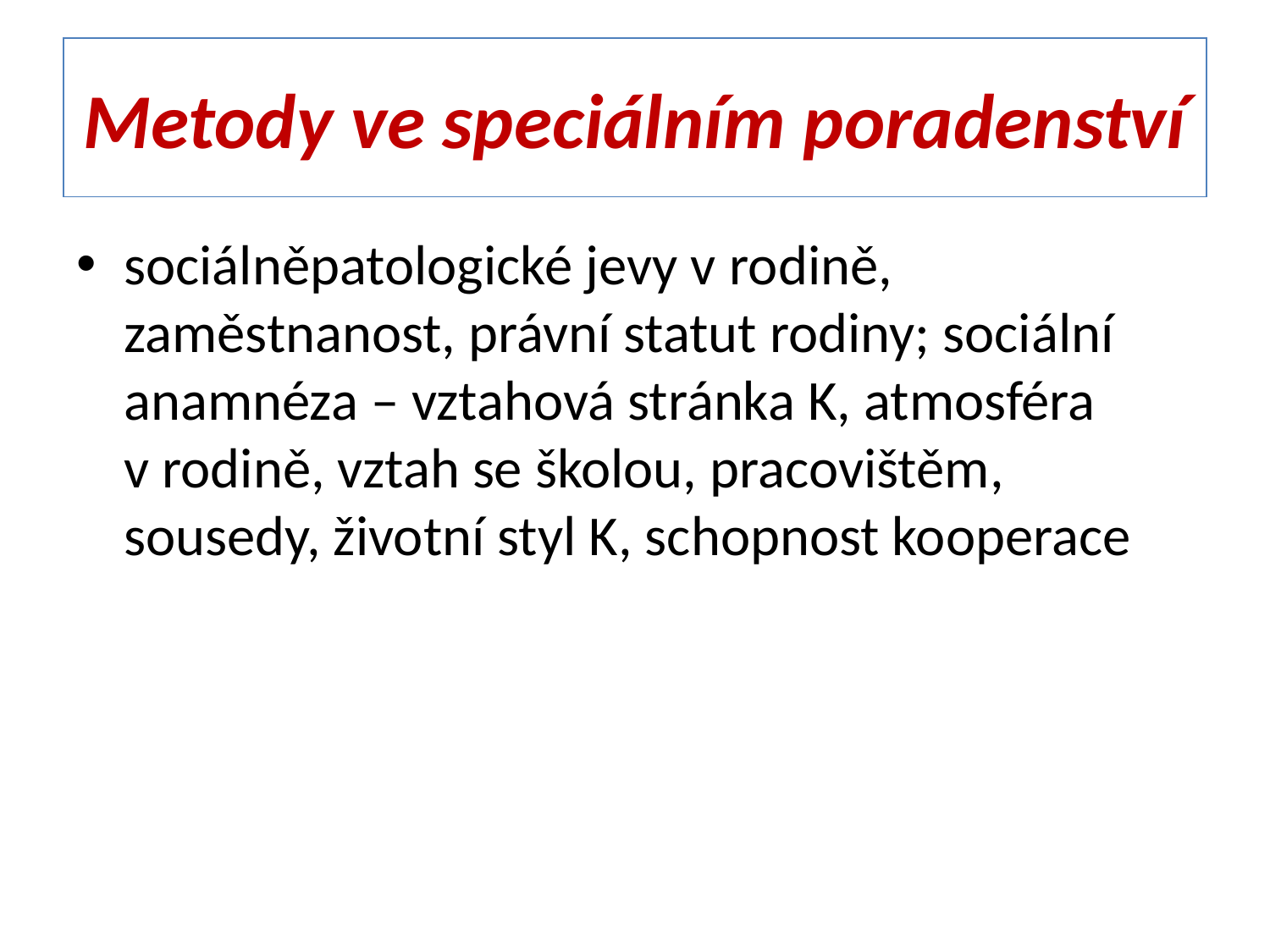

# Metody ve speciálním poradenství
sociálněpatologické jevy v rodině, zaměstnanost, právní statut rodiny; sociální anamnéza – vztahová stránka K, atmosféra v rodině, vztah se školou, pracovištěm, sousedy, životní styl K, schopnost kooperace